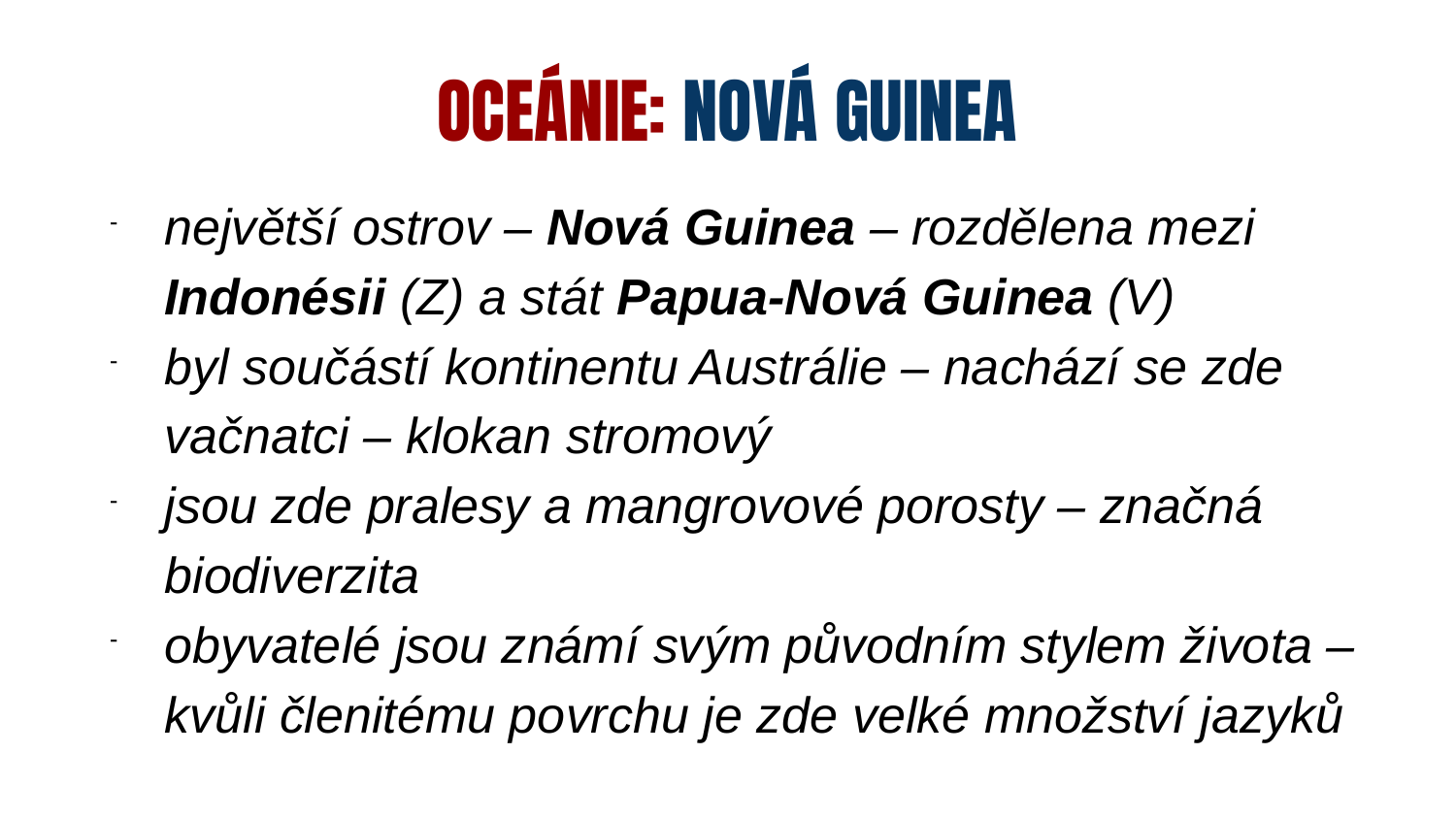

OCEÁNIE: NOVÁ GUINEA
největší ostrov – Nová Guinea – rozdělena mezi Indonésii (Z) a stát Papua-Nová Guinea (V)
byl součástí kontinentu Austrálie – nachází se zde vačnatci – klokan stromový
jsou zde pralesy a mangrovové porosty – značná biodiverzita
obyvatelé jsou známí svým původním stylem života – kvůli členitému povrchu je zde velké množství jazyků